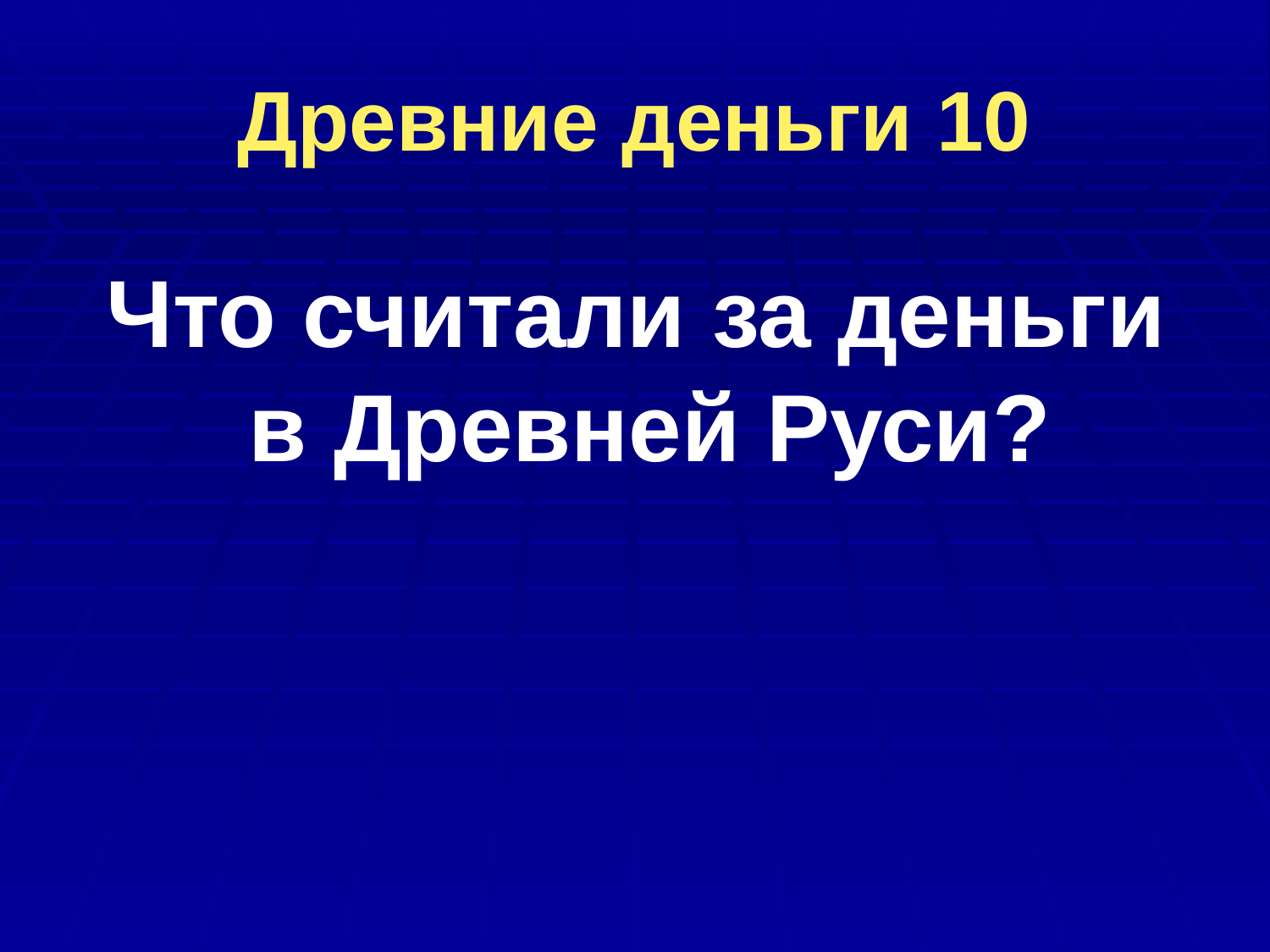

# Древние деньги 10
 Что считали за деньги в Древней Руси?